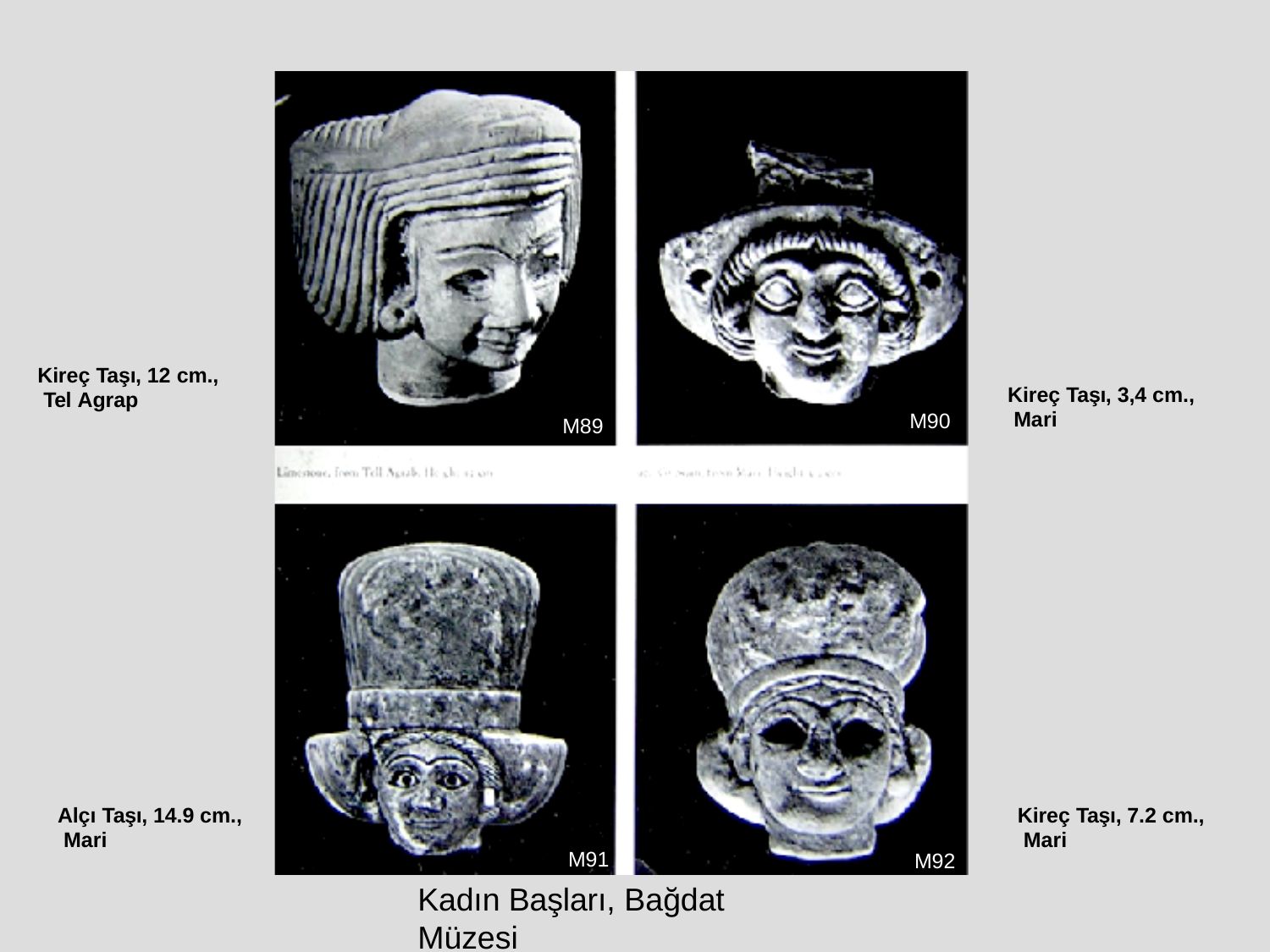

Kireç Taşı, 12 cm.,  Tel Agrap
Kireç Taşı, 3,4 cm.,  Mari
M90
M89
Alçı Taşı, 14.9 cm.,  Mari
Kireç Taşı, 7.2 cm.,  Mari
M91
Kadın Başları, Bağdat Müzesi
M92